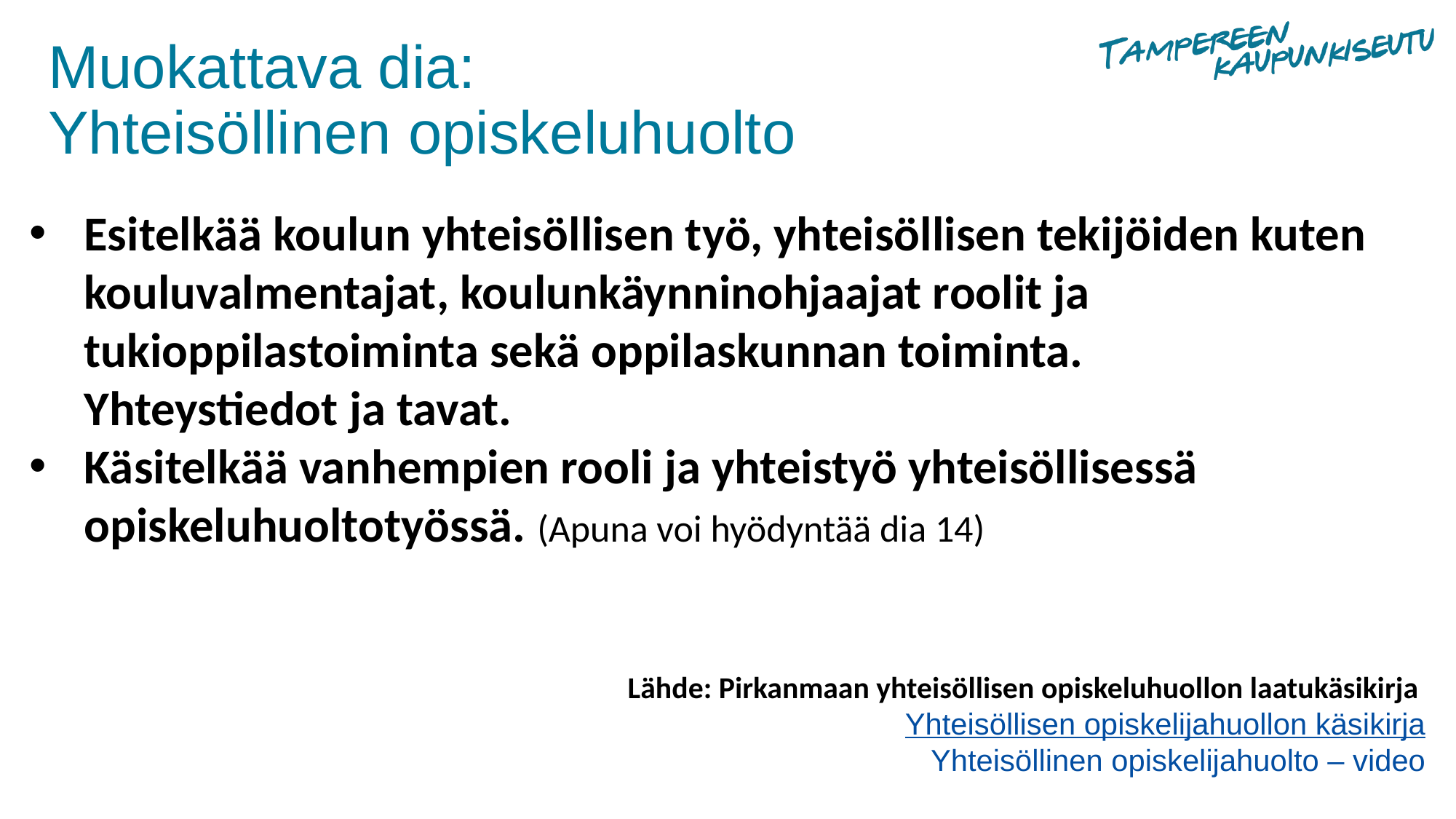

# Muokattava dia: Yhteisöllinen opiskeluhuolto
Esitelkää koulun yhteisöllisen työ, yhteisöllisen tekijöiden kuten kouluvalmentajat, koulunkäynninohjaajat roolit ja tukioppilastoiminta sekä oppilaskunnan toiminta.
     Yhteystiedot ja tavat.
Käsitelkää vanhempien rooli ja yhteistyö yhteisöllisessä opiskeluhuoltotyössä. (Apuna voi hyödyntää dia 14)

Lähde: Pirkanmaan yhteisöllisen opiskeluhuollon laatukäsikirja
Yhteisöllisen opiskelijahuollon käsikirja
Yhteisöllinen opiskelijahuolto – video